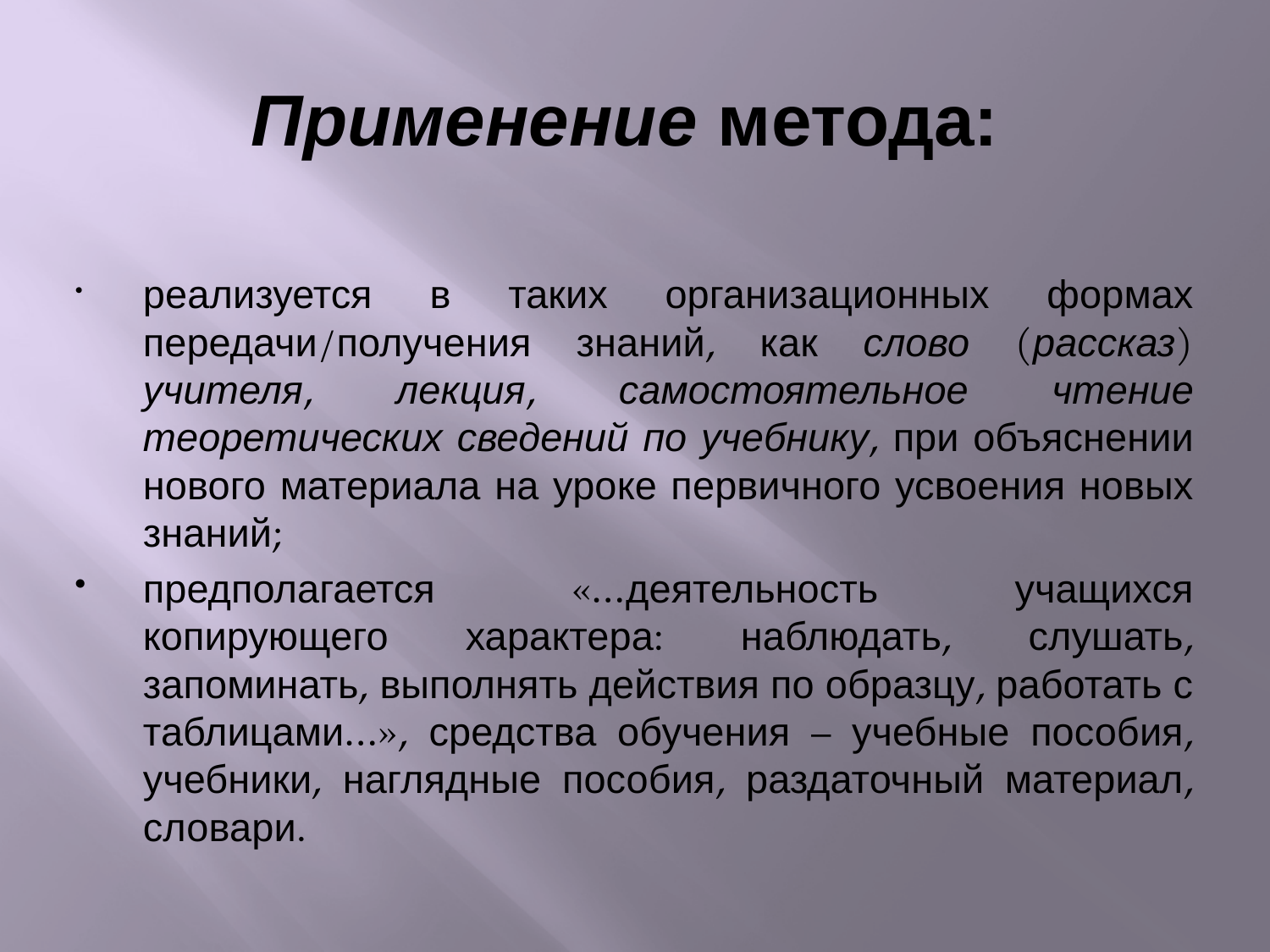

# Применение метода:

	реализуется в таких организационных формах передачи/получения знаний, как слово (рассказ) учителя, лекция, самостоятельное чтение теоретических сведений по учебнику, при объяснении нового материала на уроке первичного усвоения новых знаний;
	предполагается «…деятельность учащихся копирующего характера: наблюдать, слушать, запоминать, выполнять действия по образцу, работать с таблицами…», средства обучения – учебные пособия, учебники, наглядные пособия, раздаточный материал, словари.